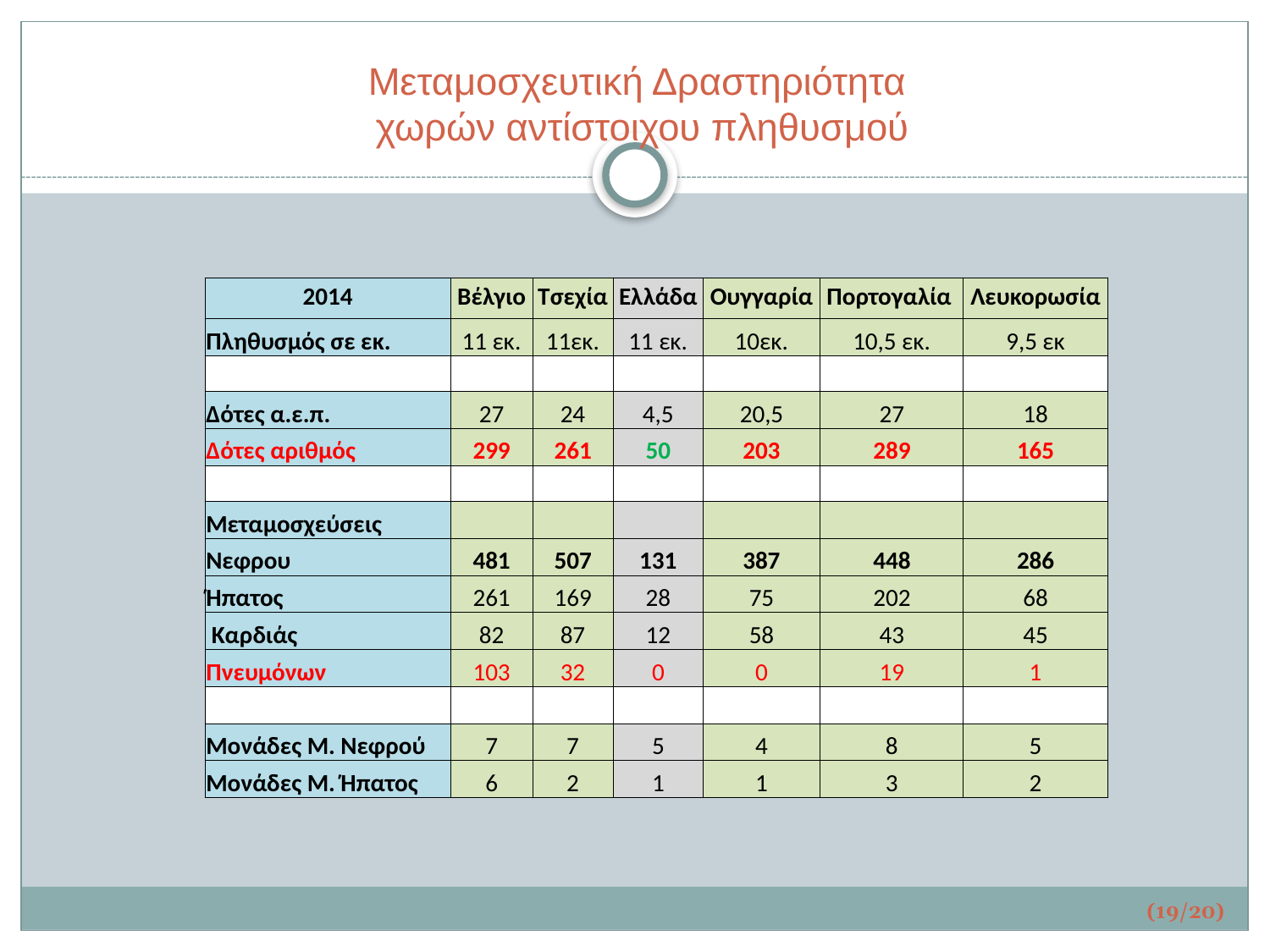

# Μεταμοσχευτική Δραστηριότητα χωρών αντίστοιχου πληθυσμού
| 2014 | Βέλγιο | Τσεχία | Ελλάδα | Ουγγαρία | Πορτογαλία | Λευκορωσία |
| --- | --- | --- | --- | --- | --- | --- |
| Πληθυσμός σε εκ. | 11 εκ. | 11εκ. | 11 εκ. | 10εκ. | 10,5 εκ. | 9,5 εκ |
|  |  |  |  |  |  |  |
| Δότες α.ε.π. | 27 | 24 | 4,5 | 20,5 | 27 | 18 |
| Δότες αριθμός | 299 | 261 | 50 | 203 | 289 | 165 |
|  |  |  |  |  |  |  |
| Μεταμοσχεύσεις |  |  |  |  |  |  |
| Νεφρου | 481 | 507 | 131 | 387 | 448 | 286 |
| Ήπατος | 261 | 169 | 28 | 75 | 202 | 68 |
| Καρδιάς | 82 | 87 | 12 | 58 | 43 | 45 |
| Πνευμόνων | 103 | 32 | 0 | 0 | 19 | 1 |
|  |  |  |  |  |  |  |
| Μονάδες Μ. Νεφρού | 7 | 7 | 5 | 4 | 8 | 5 |
| Μονάδες Μ. Ήπατος | 6 | 2 | 1 | 1 | 3 | 2 |
(19/20)